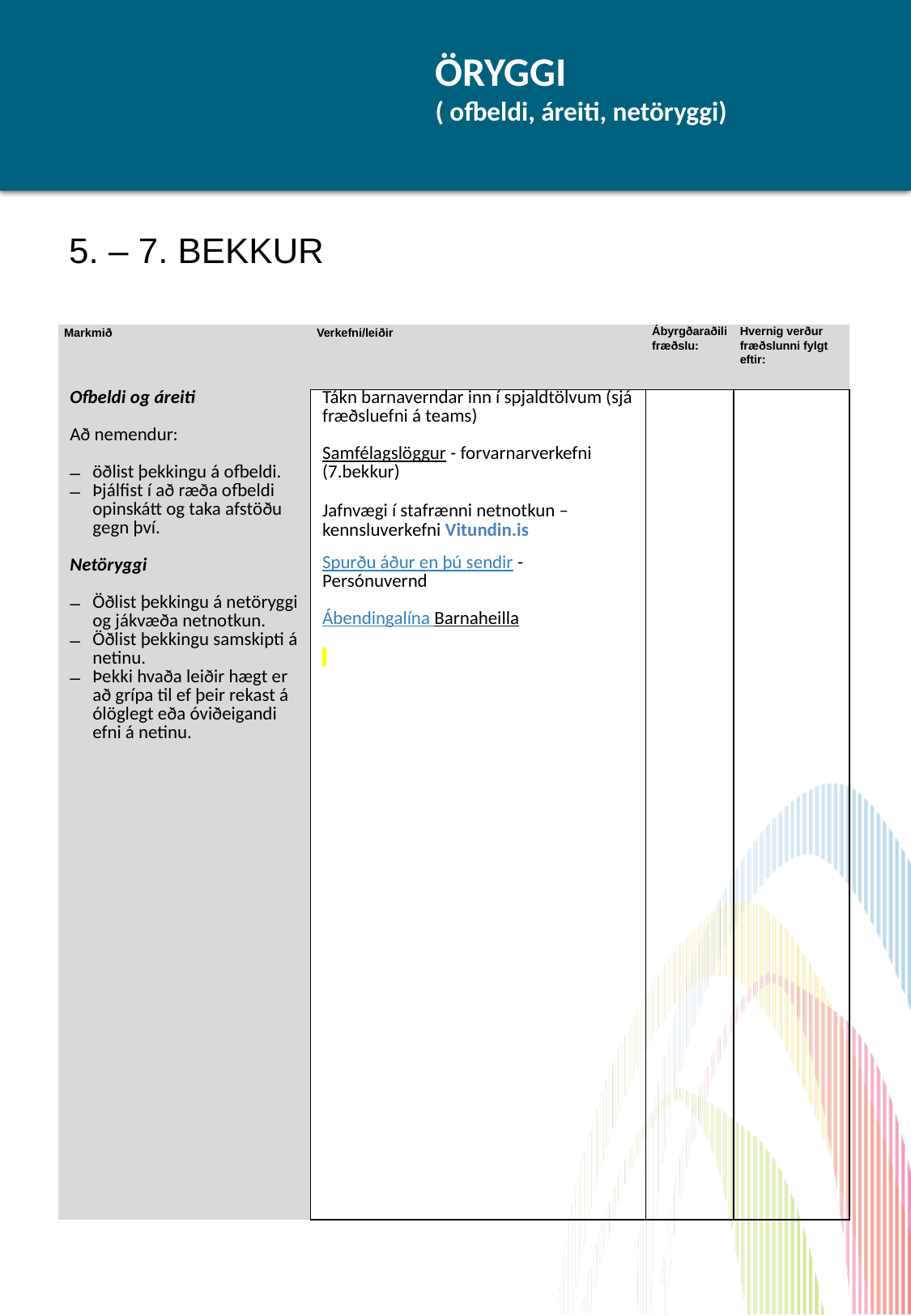

# ÖRYGGI ( ofbeldi, áreiti, netöryggi)
5. – 7. BEKKUR
| Markmið | Verkefni/leiðir | Ábyrgðaraðili fræðslu: | Hvernig verður fræðslunni fylgt eftir: |
| --- | --- | --- | --- |
| Ofbeldi og áreiti  Að nemendur: öðlist þekkingu á ofbeldi.  Þjálfist í að ræða ofbeldi opinskátt og taka afstöðu gegn því.  Netöryggi  Öðlist þekkingu á netöryggi og jákvæða netnotkun.  Öðlist þekkingu samskipti á netinu.  Þekki hvaða leiðir hægt er að grípa til ef þeir rekast á ólöglegt eða óviðeigandi efni á netinu. | Tákn barnaverndar inn í spjaldtölvum (sjá fræðsluefni á teams) Samfélagslöggur - forvarnarverkefni (7.bekkur)    Jafnvægi í stafrænni netnotkun – kennsluverkefni Vitundin.is Spurðu áður en þú sendir - Persónuvernd    Ábendingalína Barnaheilla |  |  |